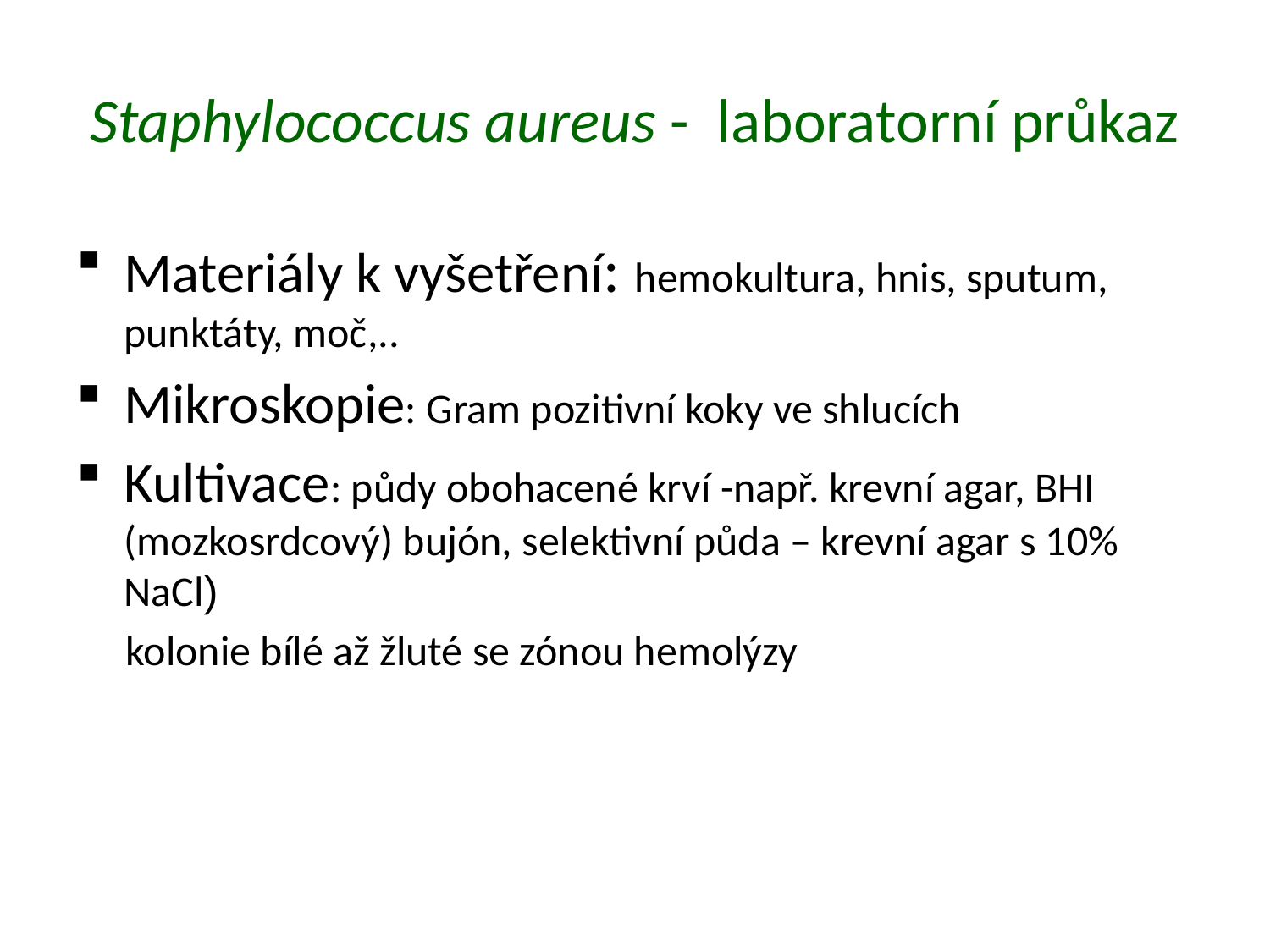

# Staphylococcus aureus -  laboratorní průkaz
Materiály k vyšetření: hemokultura, hnis, sputum, punktáty, moč,..
Mikroskopie: Gram pozitivní koky ve shlucích
Kultivace: půdy obohacené krví -např. krevní agar, BHI (mozkosrdcový) bujón, selektivní půda – krevní agar s 10% NaCl)
     kolonie bílé až žluté se zónou hemolýzy